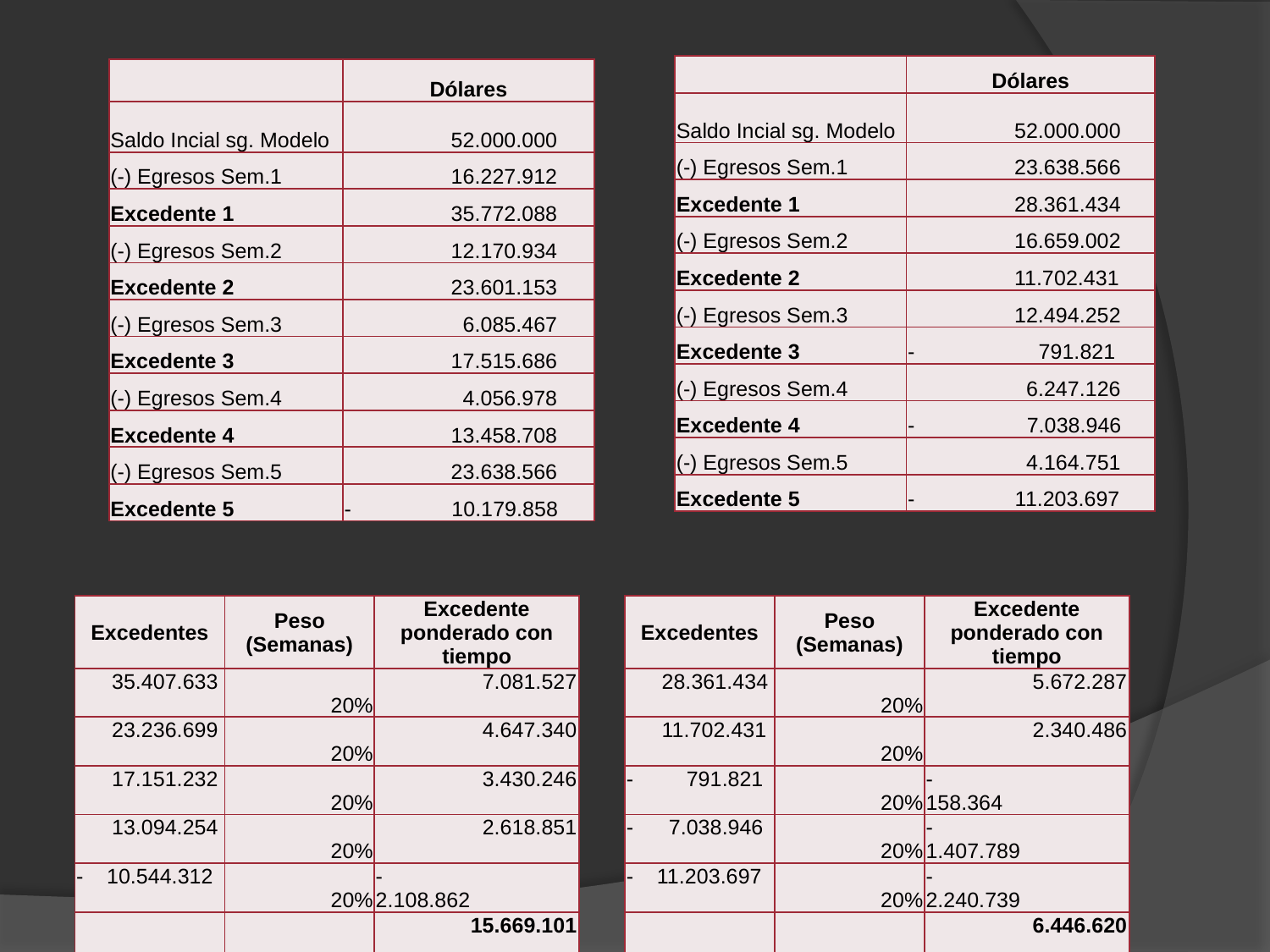

|  | Dólares |
| --- | --- |
| Saldo Incial sg. Modelo | 52.000.000 |
| (-) Egresos Sem.1 | 23.638.566 |
| Excedente 1 | 28.361.434 |
| (-) Egresos Sem.2 | 16.659.002 |
| Excedente 2 | 11.702.431 |
| (-) Egresos Sem.3 | 12.494.252 |
| Excedente 3 | - 791.821 |
| (-) Egresos Sem.4 | 6.247.126 |
| Excedente 4 | - 7.038.946 |
| (-) Egresos Sem.5 | 4.164.751 |
| Excedente 5 | - 11.203.697 |
|  | Dólares |
| --- | --- |
| Saldo Incial sg. Modelo | 52.000.000 |
| (-) Egresos Sem.1 | 16.227.912 |
| Excedente 1 | 35.772.088 |
| (-) Egresos Sem.2 | 12.170.934 |
| Excedente 2 | 23.601.153 |
| (-) Egresos Sem.3 | 6.085.467 |
| Excedente 3 | 17.515.686 |
| (-) Egresos Sem.4 | 4.056.978 |
| Excedente 4 | 13.458.708 |
| (-) Egresos Sem.5 | 23.638.566 |
| Excedente 5 | - 10.179.858 |
| Excedentes | Peso (Semanas) | Excedente ponderado con tiempo |
| --- | --- | --- |
| 35.407.633 | 20% | 7.081.527 |
| 23.236.699 | 20% | 4.647.340 |
| 17.151.232 | 20% | 3.430.246 |
| 13.094.254 | 20% | 2.618.851 |
| - 10.544.312 | 20% | - 2.108.862 |
|  |  | 15.669.101 |
| Excedentes | Peso (Semanas) | Excedente ponderado con tiempo |
| --- | --- | --- |
| 28.361.434 | 20% | 5.672.287 |
| 11.702.431 | 20% | 2.340.486 |
| - 791.821 | 20% | - 158.364 |
| - 7.038.946 | 20% | - 1.407.789 |
| - 11.203.697 | 20% | - 2.240.739 |
|  |  | 6.446.620 |